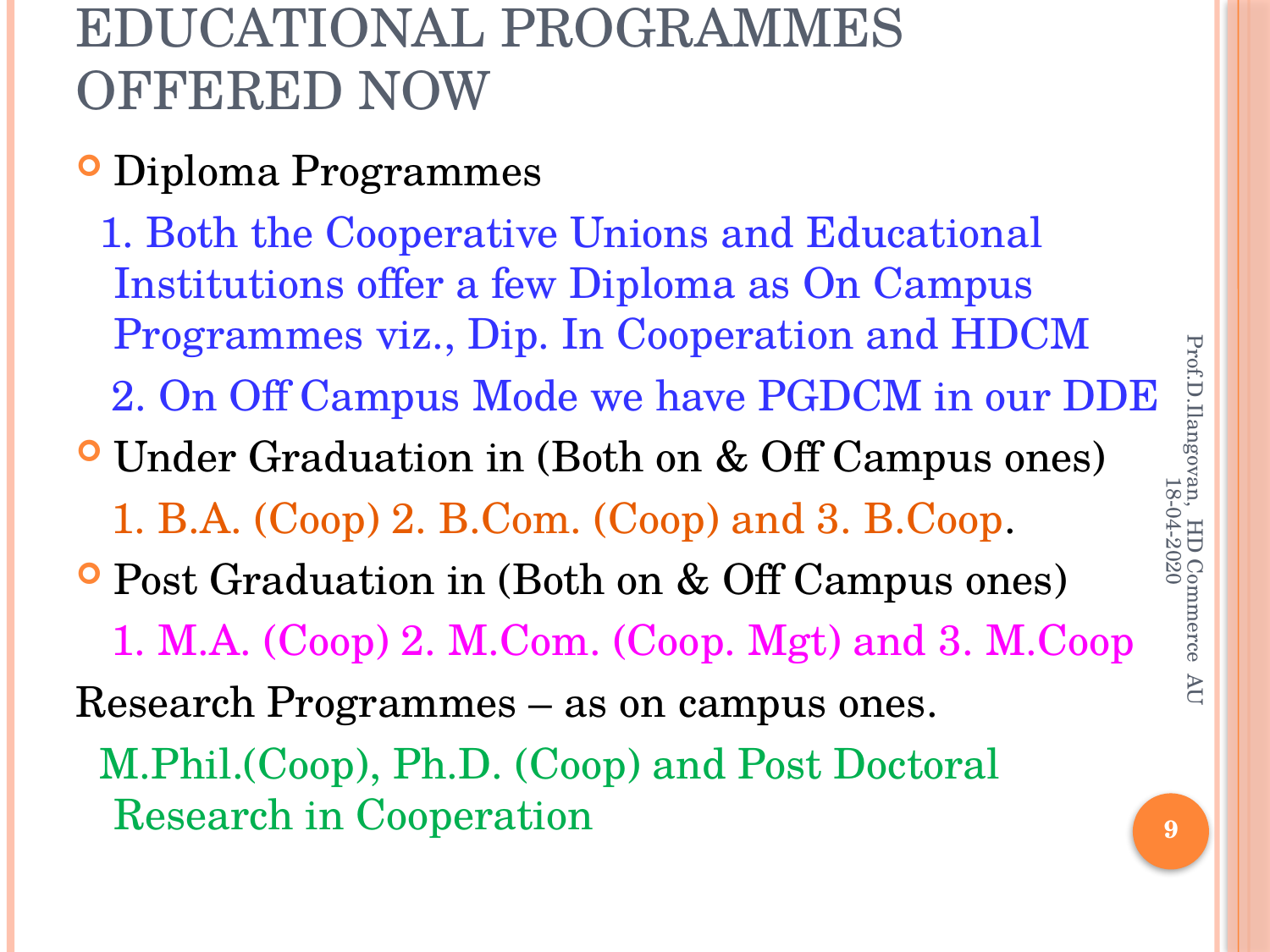

# Educational Programmes Offered Now
Diploma Programmes
  1. Both the Cooperative Unions and Educational Institutions offer a few Diploma as On Campus Programmes viz., Dip. In Cooperation and HDCM
   2. On Off Campus Mode we have PGDCM in our DDE
Under Graduation in (Both on & Off Campus ones)
   1. B.A. (Coop) 2. B.Com. (Coop) and 3. B.Coop.
Post Graduation in (Both on & Off Campus ones)
   1. M.A. (Coop) 2. M.Com. (Coop. Mgt) and 3. M.Coop
Research Programmes – as on campus ones.
  M.Phil.(Coop), Ph.D. (Coop) and Post Doctoral Research in Cooperation
Prof.D.Ilangovan,  HD Commerce  AU                                18-04-2020
9